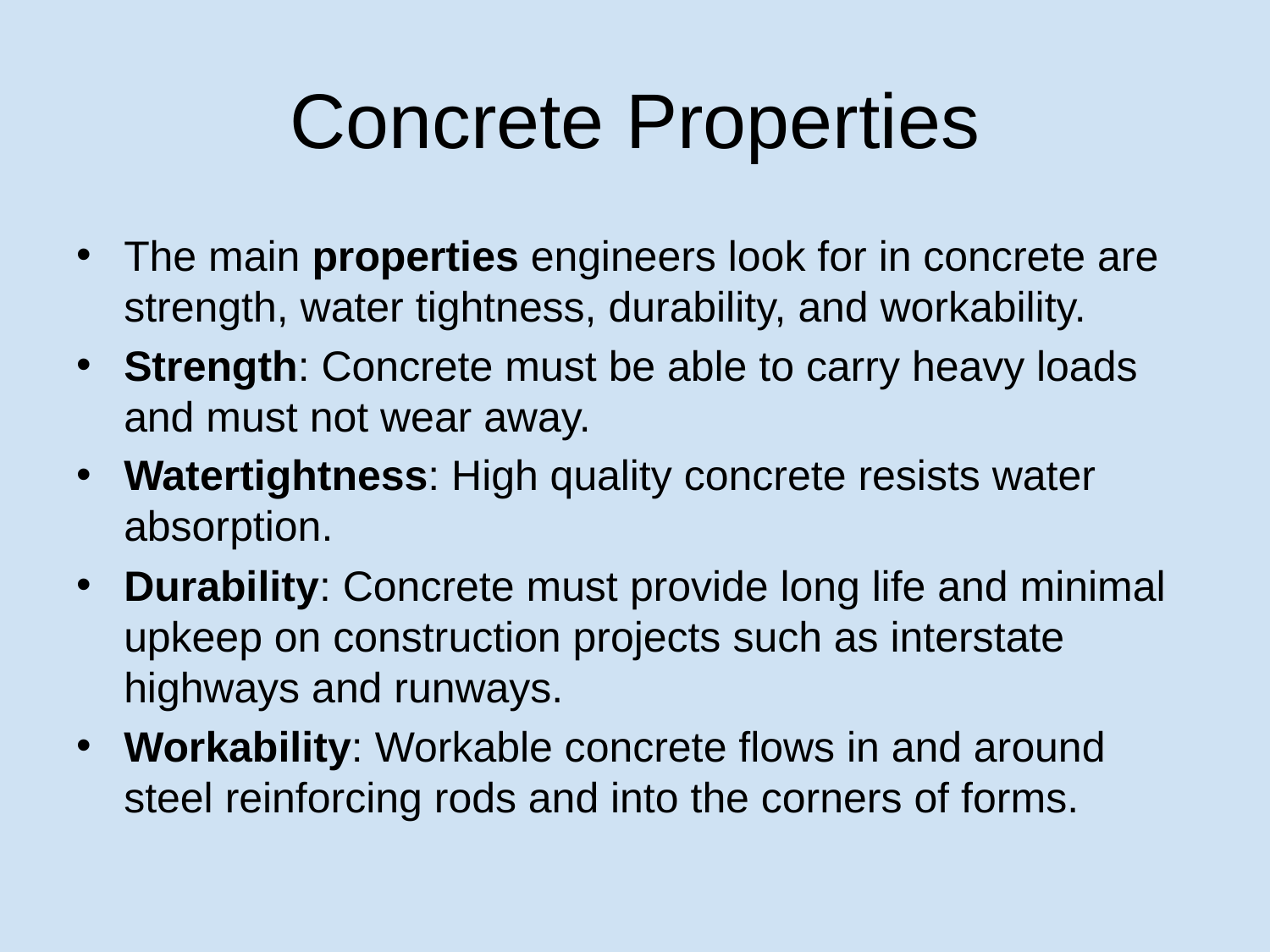

# Concrete Properties
The main properties engineers look for in concrete are strength, water tightness, durability, and workability.
Strength: Concrete must be able to carry heavy loads and must not wear away.
Watertightness: High quality concrete resists water absorption.
Durability: Concrete must provide long life and minimal upkeep on construction projects such as interstate highways and runways.
Workability: Workable concrete flows in and around steel reinforcing rods and into the corners of forms.